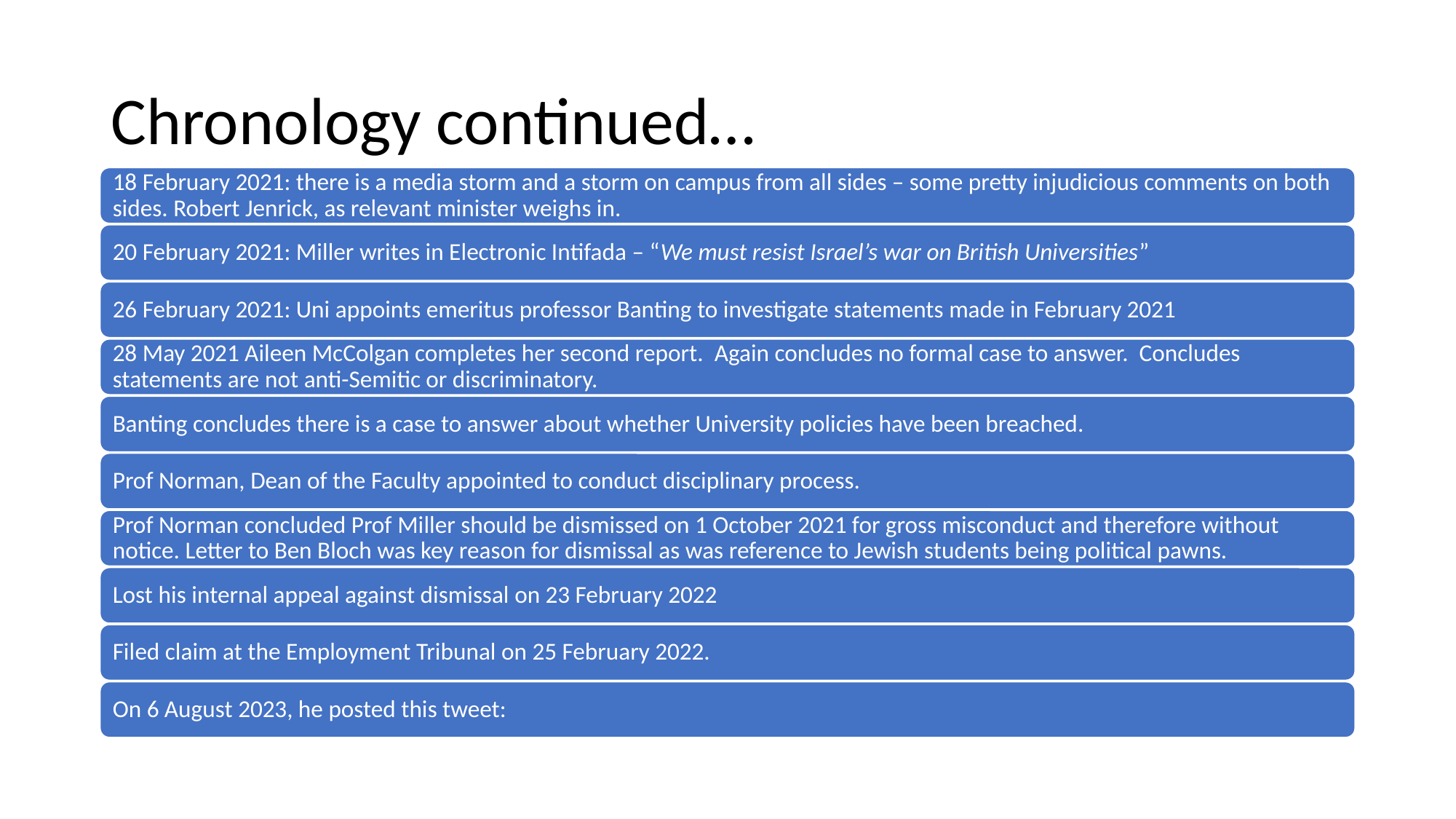

# Chronology continued…
18 February 2021: there is a media storm and a storm on campus from all sides – some pretty injudicious comments on both sides. Robert Jenrick, as relevant minister weighs in.
20 February 2021: Miller writes in Electronic Intifada – “We must resist Israel’s war on British Universities”
26 February 2021: Uni appoints emeritus professor Banting to investigate statements made in February 2021
28 May 2021 Aileen McColgan completes her second report.  Again concludes no formal case to answer.  Concludes statements are not anti-Semitic or discriminatory.
Banting concludes there is a case to answer about whether University policies have been breached.
Prof Norman, Dean of the Faculty appointed to conduct disciplinary process.
Prof Norman concluded Prof Miller should be dismissed on 1 October 2021 for gross misconduct and therefore without notice. Letter to Ben Bloch was key reason for dismissal as was reference to Jewish students being political pawns.
Lost his internal appeal against dismissal on 23 February 2022
Filed claim at the Employment Tribunal on 25 February 2022.
On 6 August 2023, he posted this tweet: